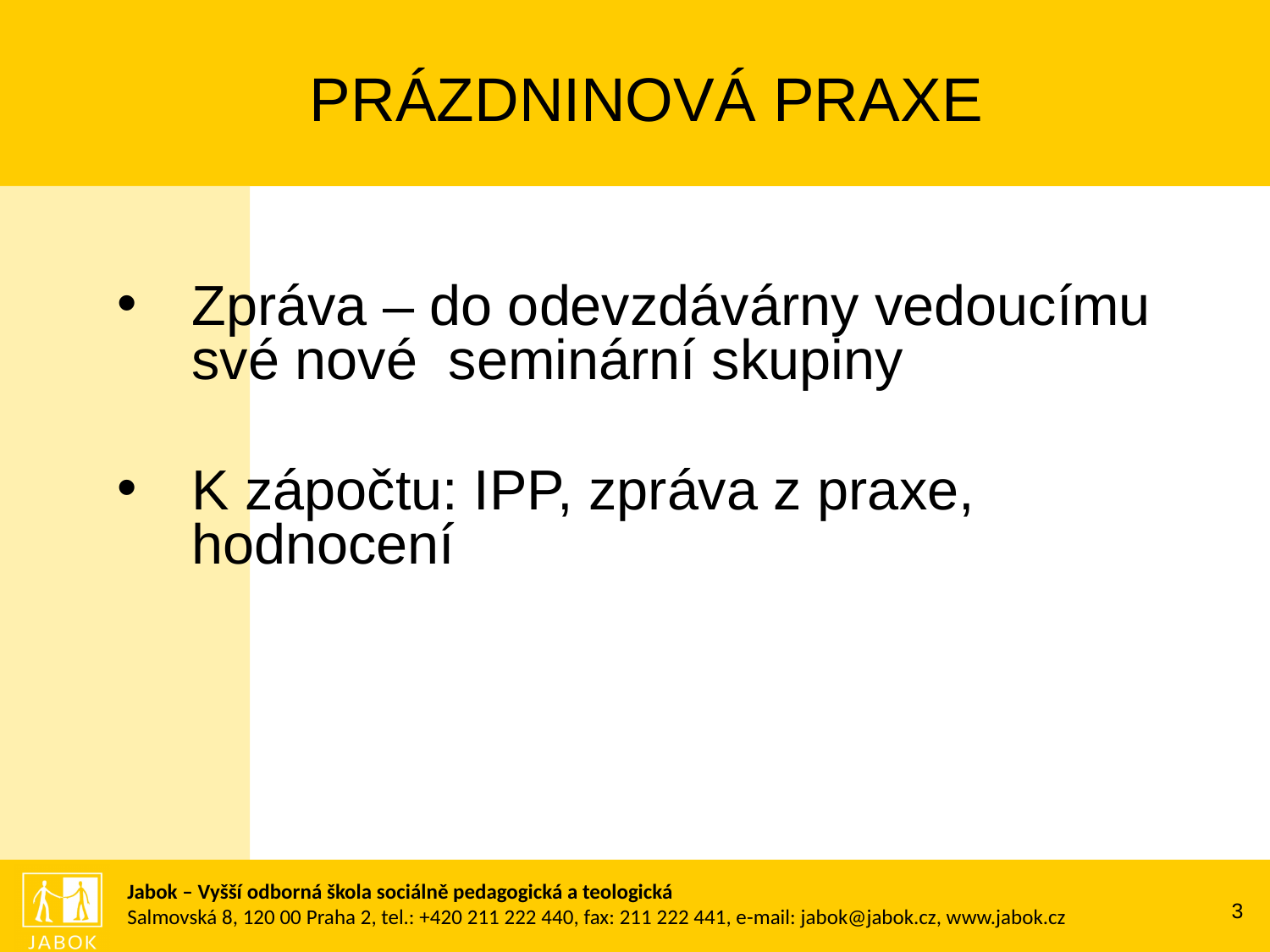

PRÁZDNINOVÁ PRAXE

Zpráva – do odevzdávárny vedoucímu své nové  seminární skupiny

K zápočtu: IPP, zpráva z praxe, hodnocení